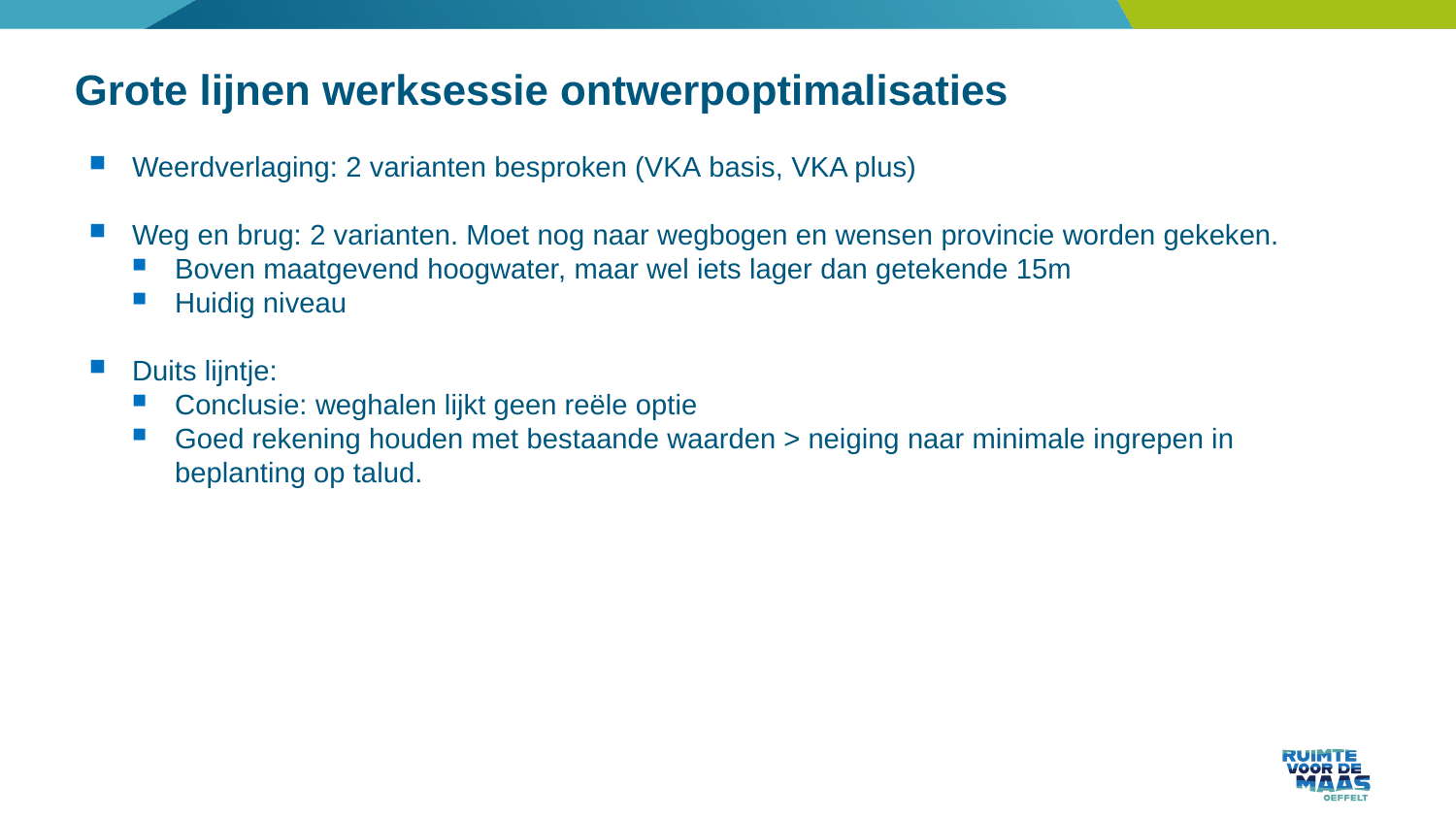

# Grote lijnen werksessie ontwerpoptimalisaties
Weerdverlaging: 2 varianten besproken (VKA basis, VKA plus)

Weg en brug: 2 varianten. Moet nog naar wegbogen en wensen provincie worden gekeken.
Boven maatgevend hoogwater, maar wel iets lager dan getekende 15m
Huidig niveau

Duits lijntje:
Conclusie: weghalen lijkt geen reële optie
Goed rekening houden met bestaande waarden > neiging naar minimale ingrepen in beplanting op talud.